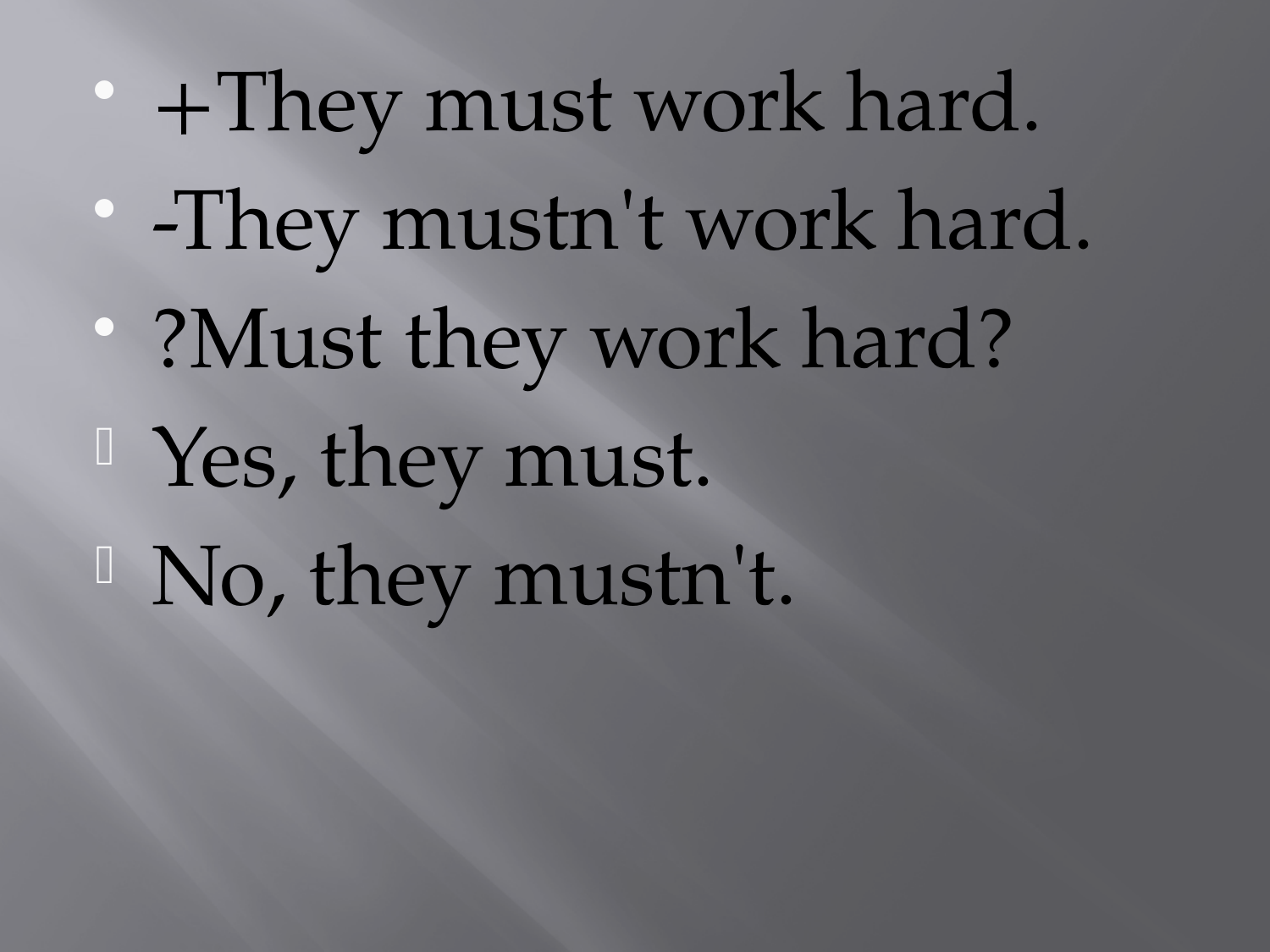

#
+They must work hard.
-They mustn't work hard.
?Must they work hard?
Yes, they must.
No, they mustn't.